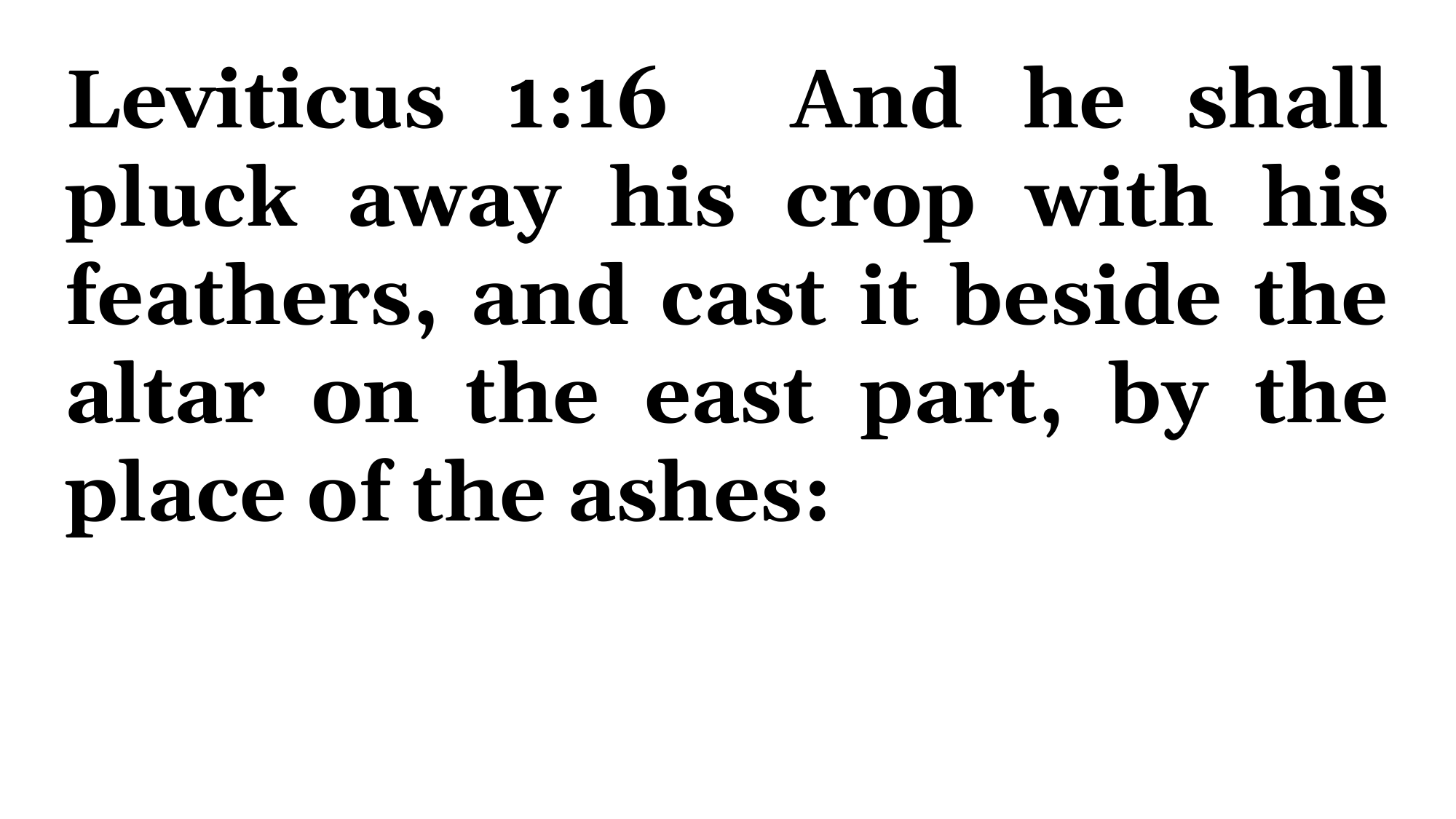

Leviticus 1:16  And he shall pluck away his crop with his feathers, and cast it beside the altar on the east part, by the place of the ashes: